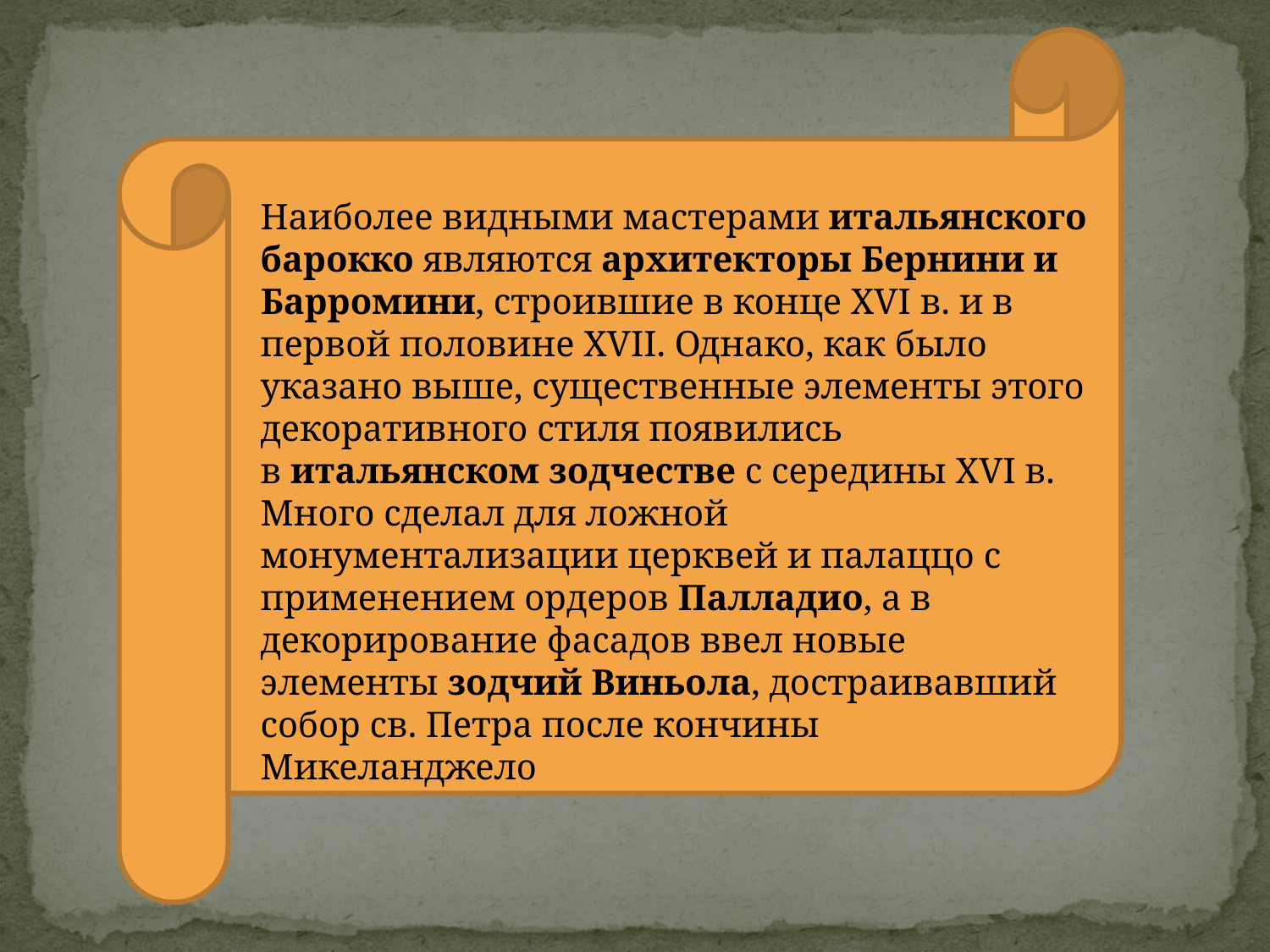

Наиболее видными мастерами итальянского барокко являются архитекторы Бернини и Барромини, строившие в конце XVI в. и в первой половине XVII. Однако, как было указано выше, существенные элементы этого декоративного стиля появились в итальянском зодчестве с середины XVI в. Много сделал для ложной монументализации церквей и палаццо с применением ордеров Палладио, а в декорирование фасадов ввел новые элементы зодчий Виньола, достраивавший собор св. Петра после кончины Микеланджело